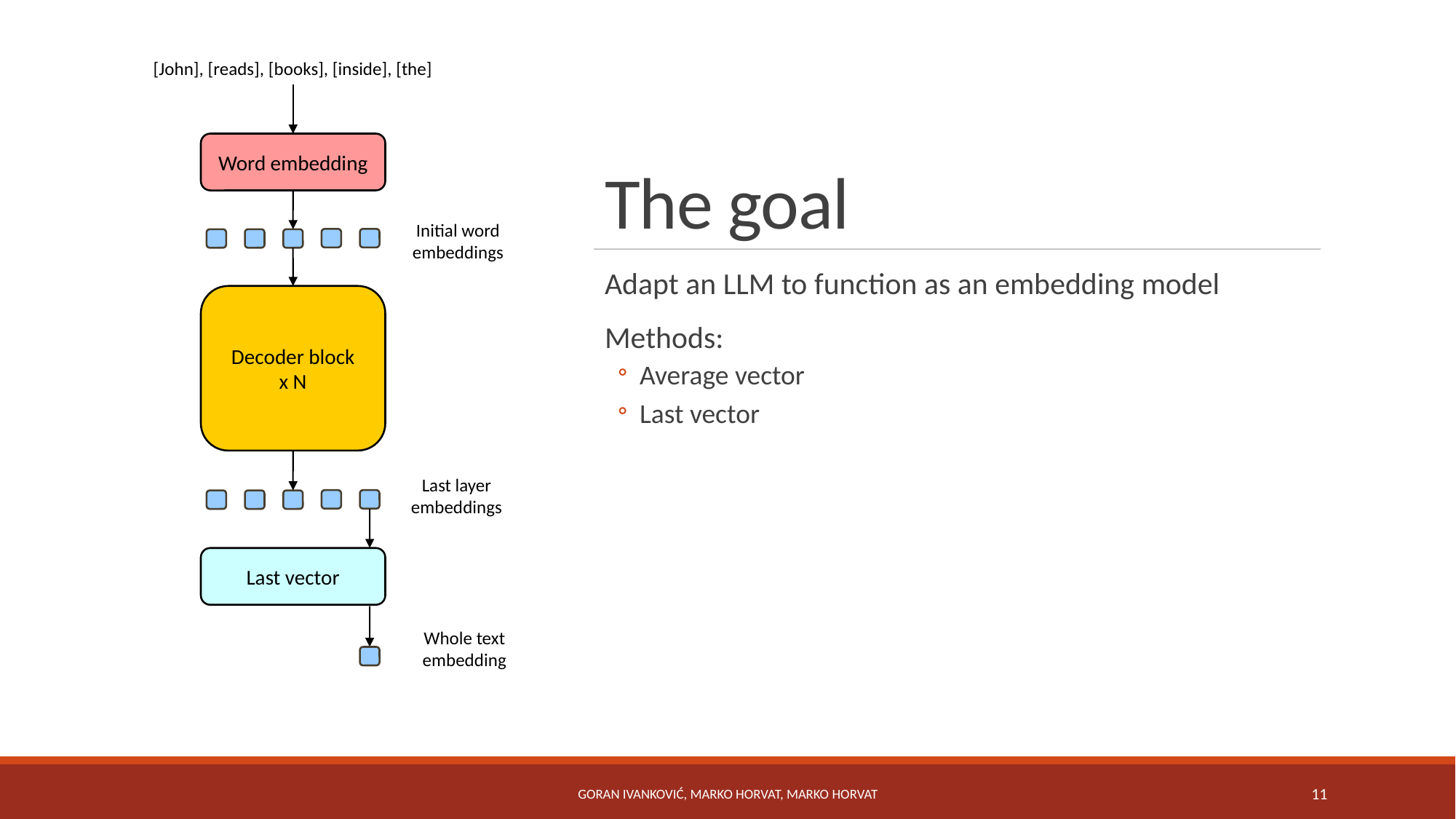

[John], [reads], [books], [inside], [the]
# The goal
Word embedding
Initial word
embeddings

Adapt an LLM to function as an embedding model
Methods:
Average vector
Last vector
Decoder block
x N
Last layer
embeddings

Last vector
Whole text
embedding

Goran Ivanković, Marko Horvat, Marko Horvat
11